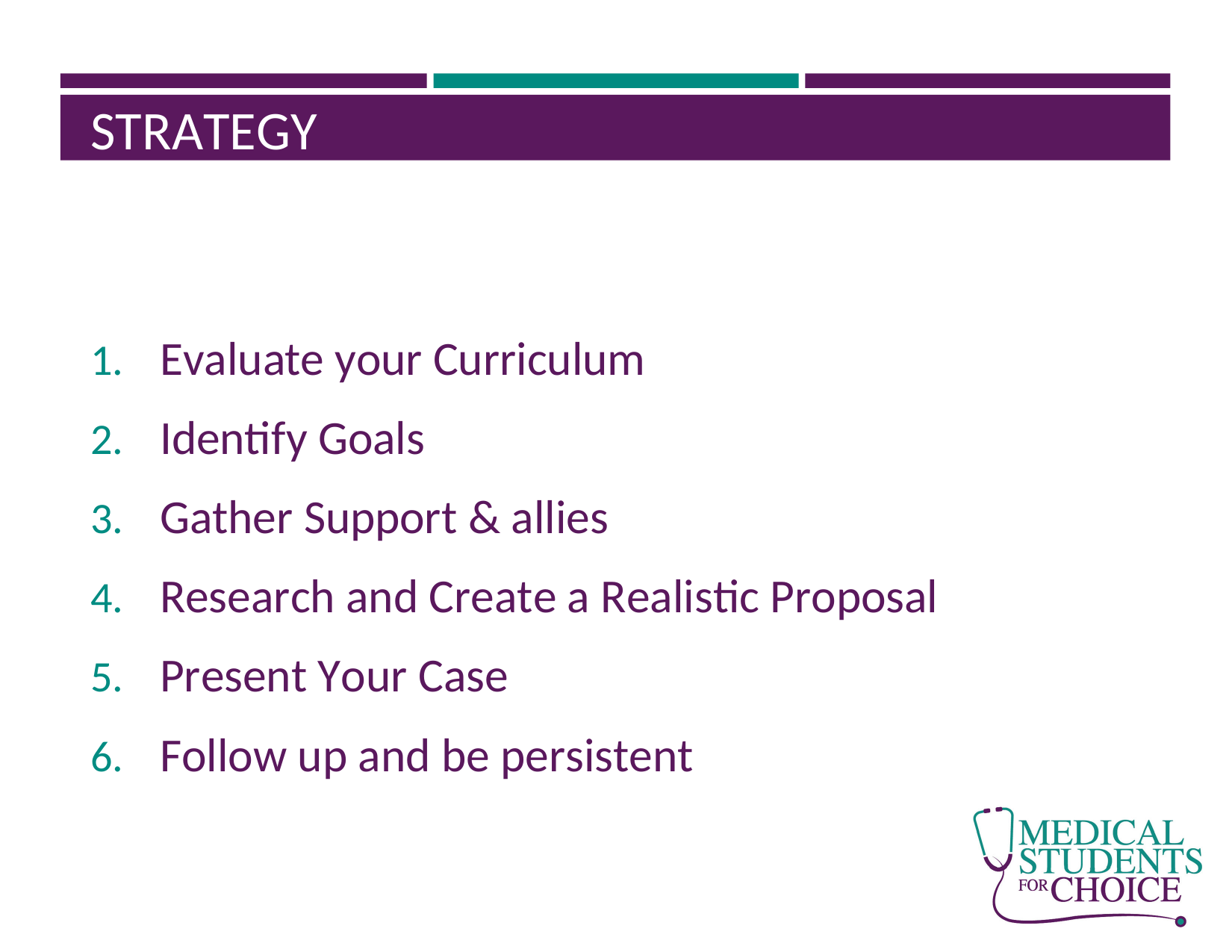

STRATEGY
Evaluate your Curriculum
Identify Goals
Gather Support & allies
Research and Create a Realistic Proposal
Present Your Case
Follow up and be persistent